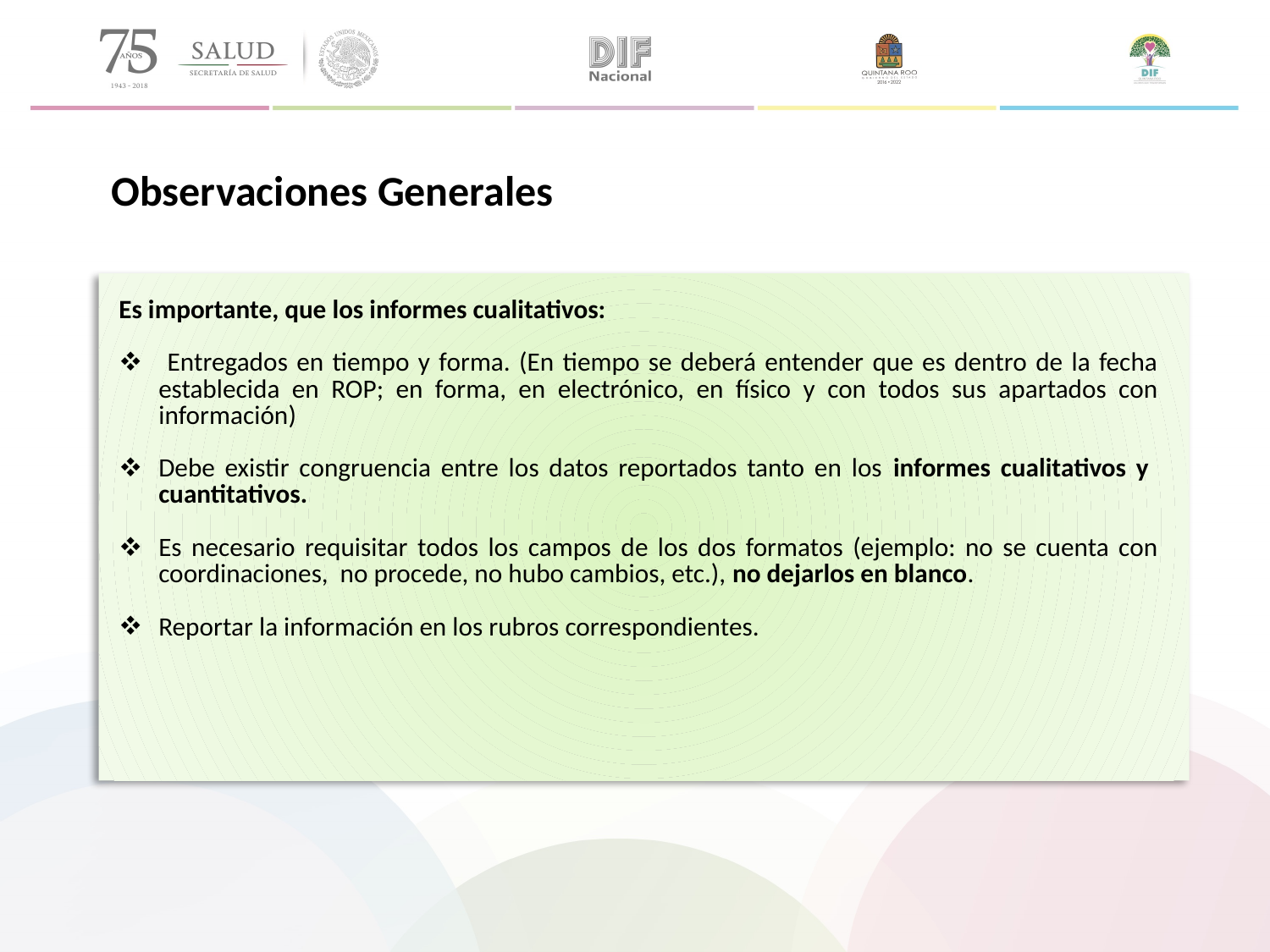

Observaciones Generales
| Es importante, que los informes cualitativos: Entregados en tiempo y forma. (En tiempo se deberá entender que es dentro de la fecha establecida en ROP; en forma, en electrónico, en físico y con todos sus apartados con información) Debe existir congruencia entre los datos reportados tanto en los informes cualitativos y cuantitativos. Es necesario requisitar todos los campos de los dos formatos (ejemplo: no se cuenta con coordinaciones, no procede, no hubo cambios, etc.), no dejarlos en blanco. Reportar la información en los rubros correspondientes. |
| --- |